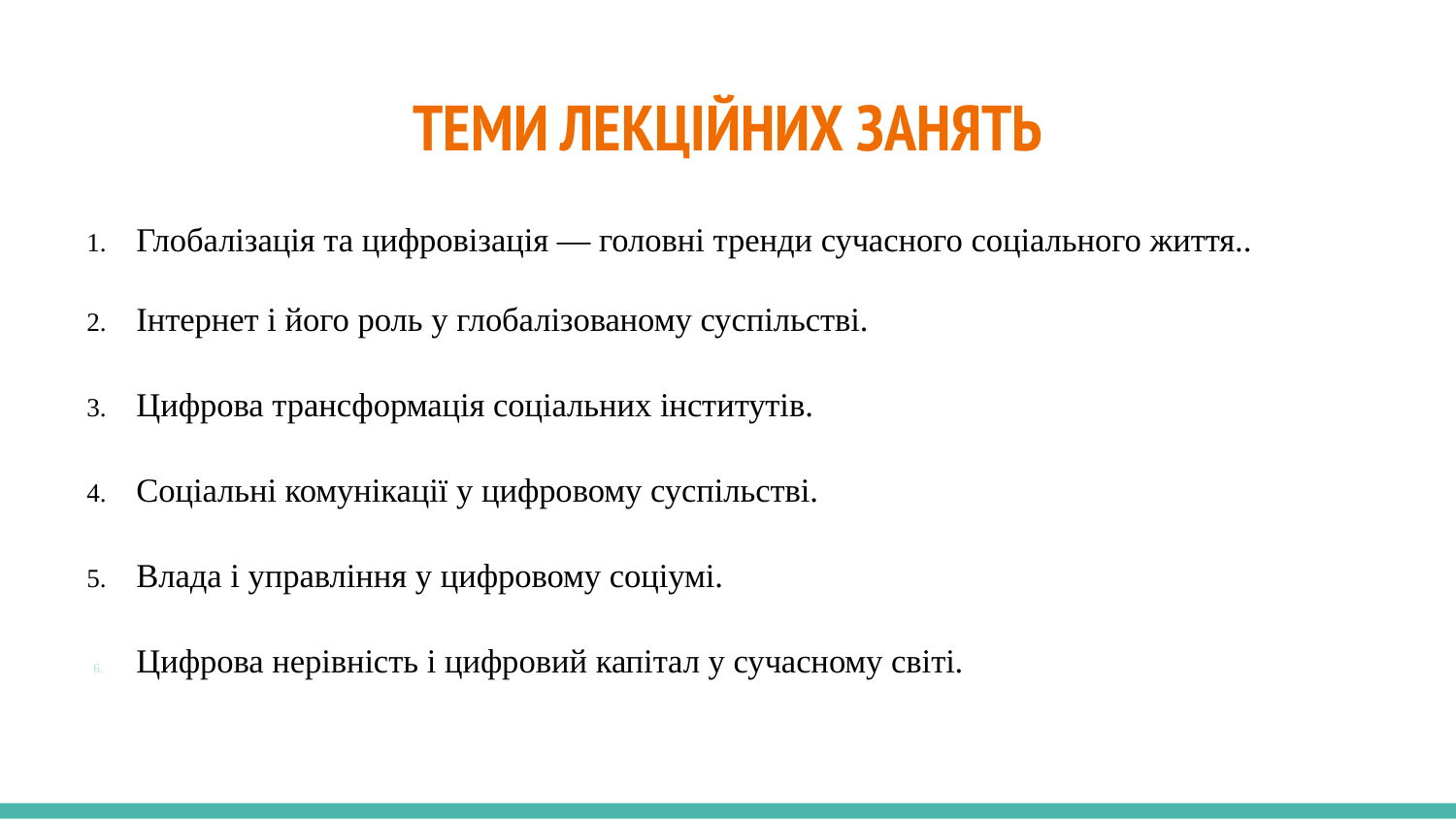

# ТЕМИ ЛЕКЦІЙНИХ ЗАНЯТЬ
Глобалізація та цифровізація — головні тренди сучасного соціального життя..
Інтернет і його роль у глобалізованому суспільстві.
Цифрова трансформація соціальних інститутів.
Соціальні комунікації у цифровому суспільстві.
Влада і управління у цифровому соціумі.
Цифрова нерівність і цифровий капітал у сучасному світі.